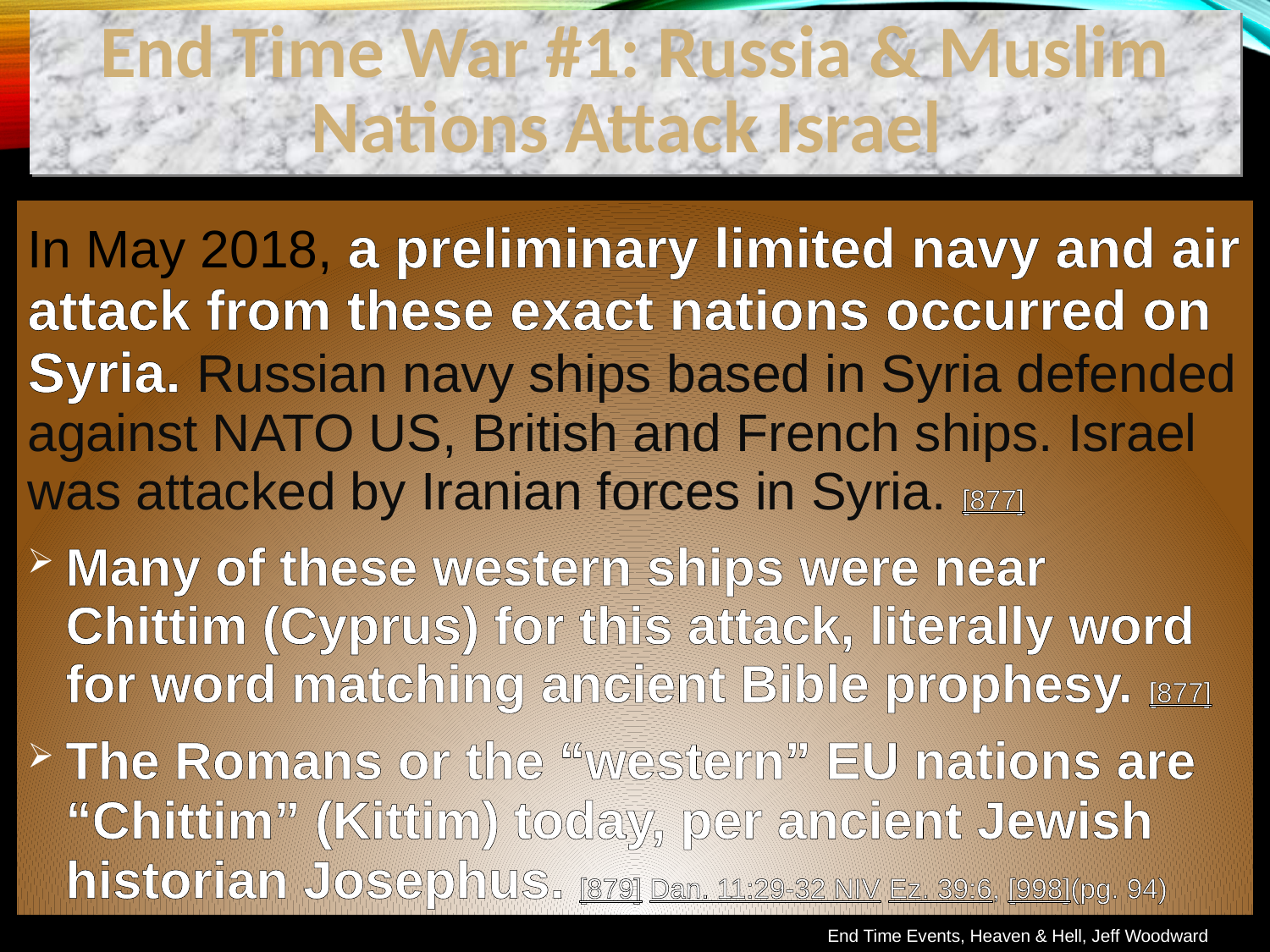

End Time War #1: Russia & Muslim Nations Attack Israel
In May 2018, a preliminary limited navy and air attack from these exact nations occurred on Syria. Russian navy ships based in Syria defended against NATO US, British and French ships. Israel was attacked by Iranian forces in Syria. [877]
Many of these western ships were near Chittim (Cyprus) for this attack, literally word for word matching ancient Bible prophesy. [877]
The Romans or the “western” EU nations are “Chittim” (Kittim) today, per ancient Jewish historian Josephus. [879] Dan. 11:29-32 NIV Ez. 39:6, [998](pg. 94)
End Time Events, Heaven & Hell, Jeff Woodward